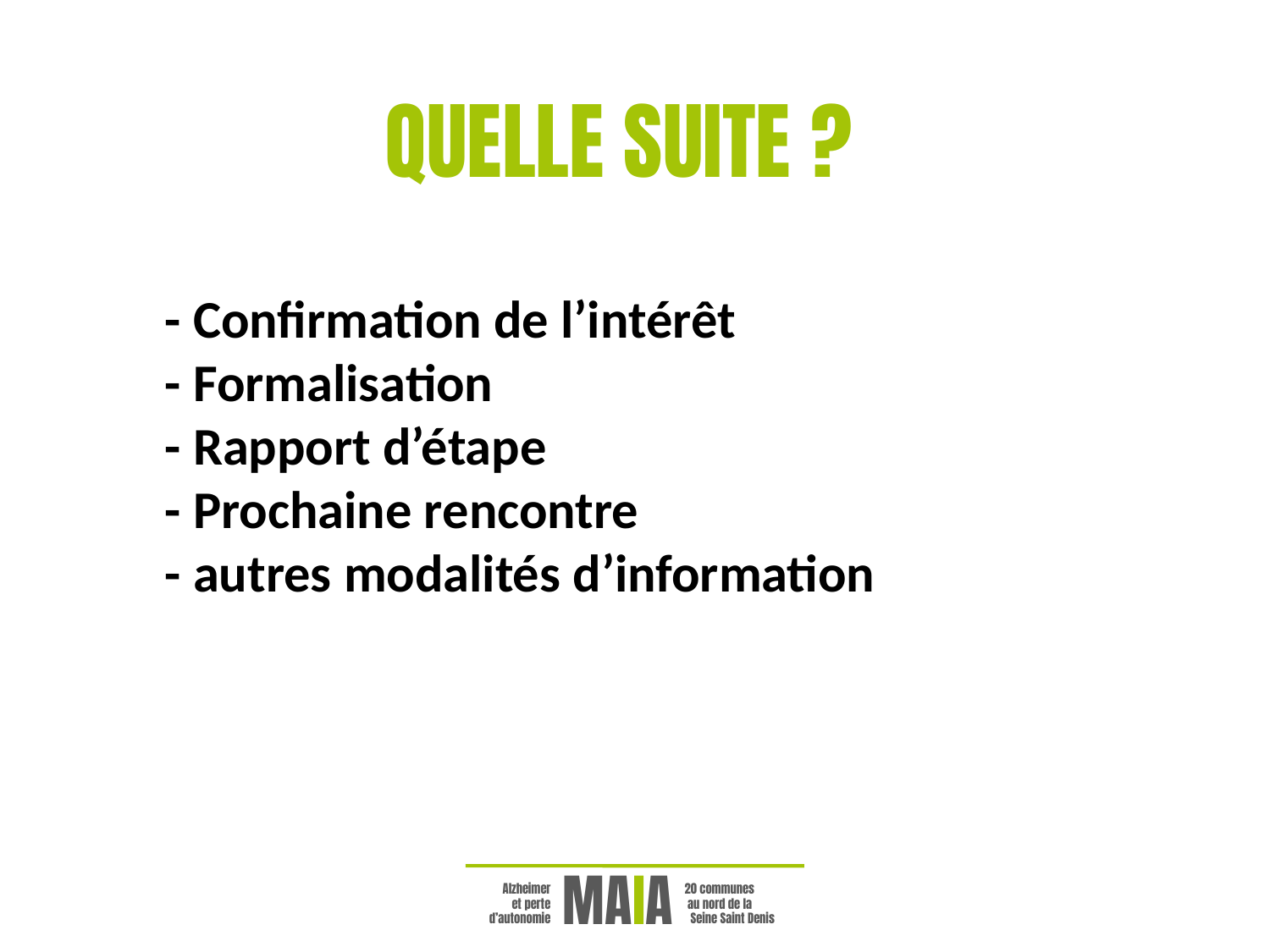

QUELLE SUITE ?
# - Confirmation de l’intérêt - Formalisation - Rapport d’étape - Prochaine rencontre - autres modalités d’information
MAIA

Alzheimer
et perte
d’autonomie
20 communes
 au nord de la
  Seine Saint Denis